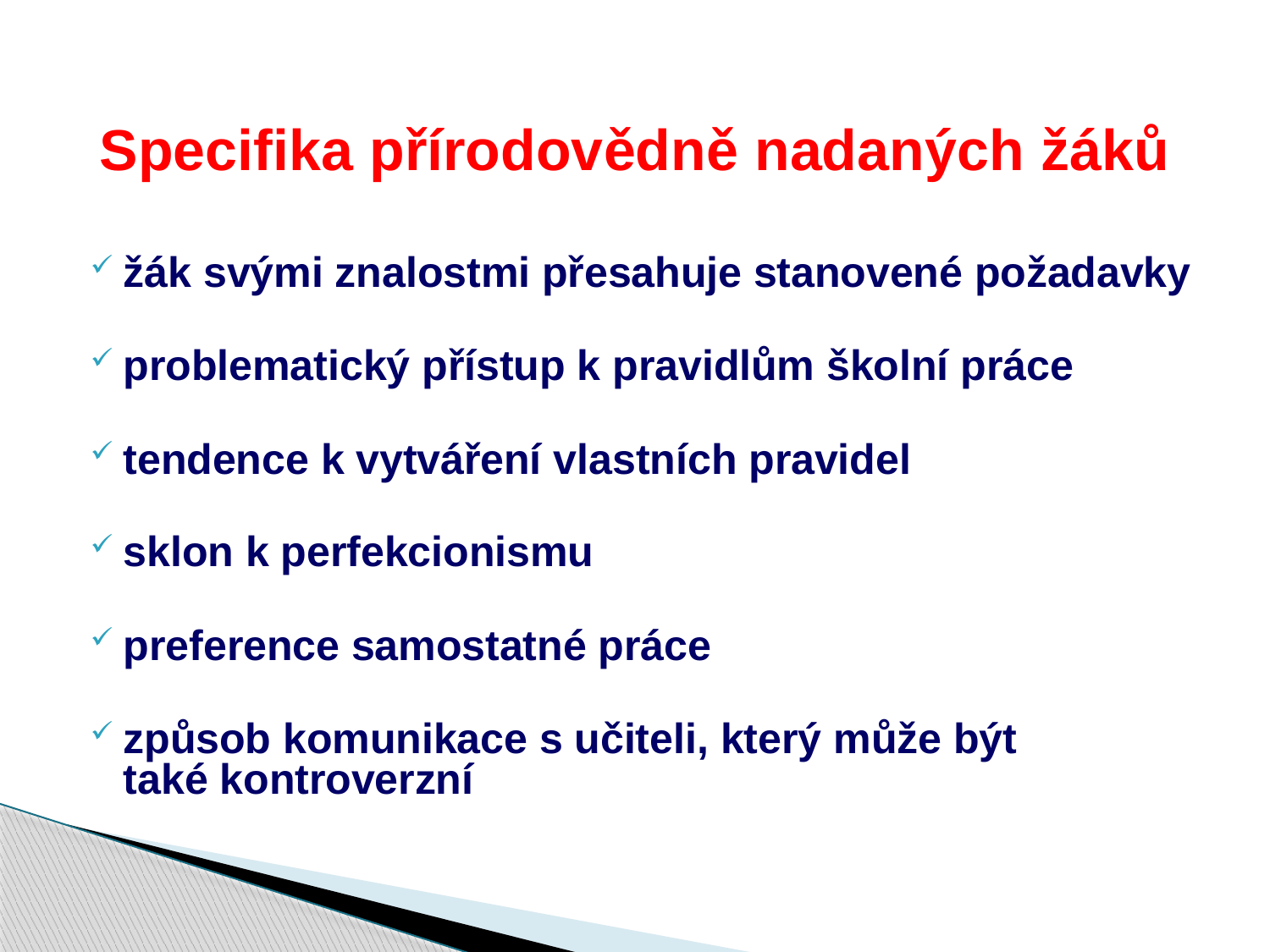

# Specifika přírodovědně nadaných žáků

žák svými znalostmi přesahuje stanovené požadavky

problematický přístup k pravidlům školní práce

tendence k vytváření vlastních pravidel

sklon k perfekcionismu

preference samostatné práce

způsob komunikace s učiteli, který může být také kontroverzní